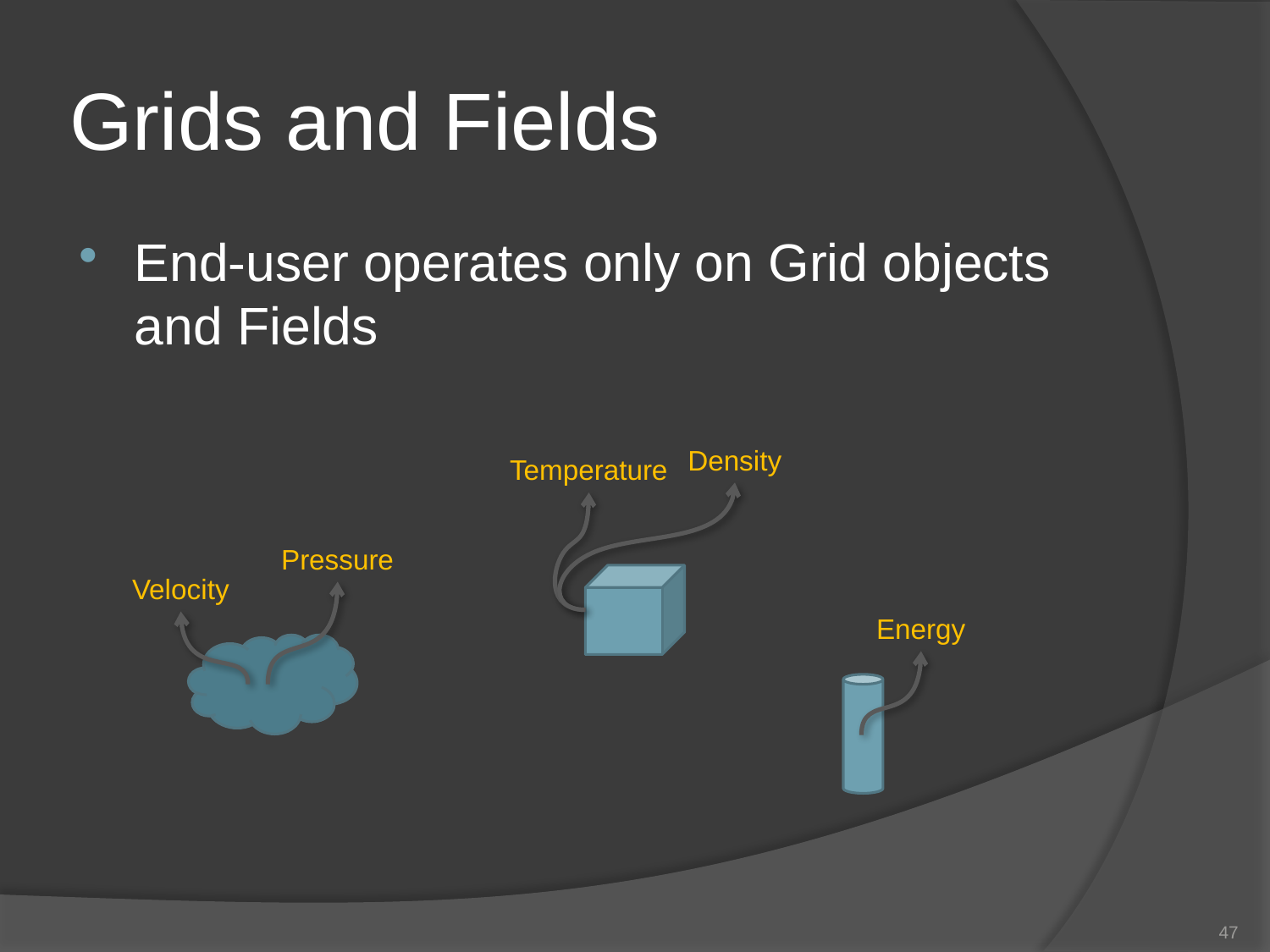

# Grids and Fields
End-user operates only on Grid objects and Fields
Density
Temperature
Pressure
Velocity

Energy

47